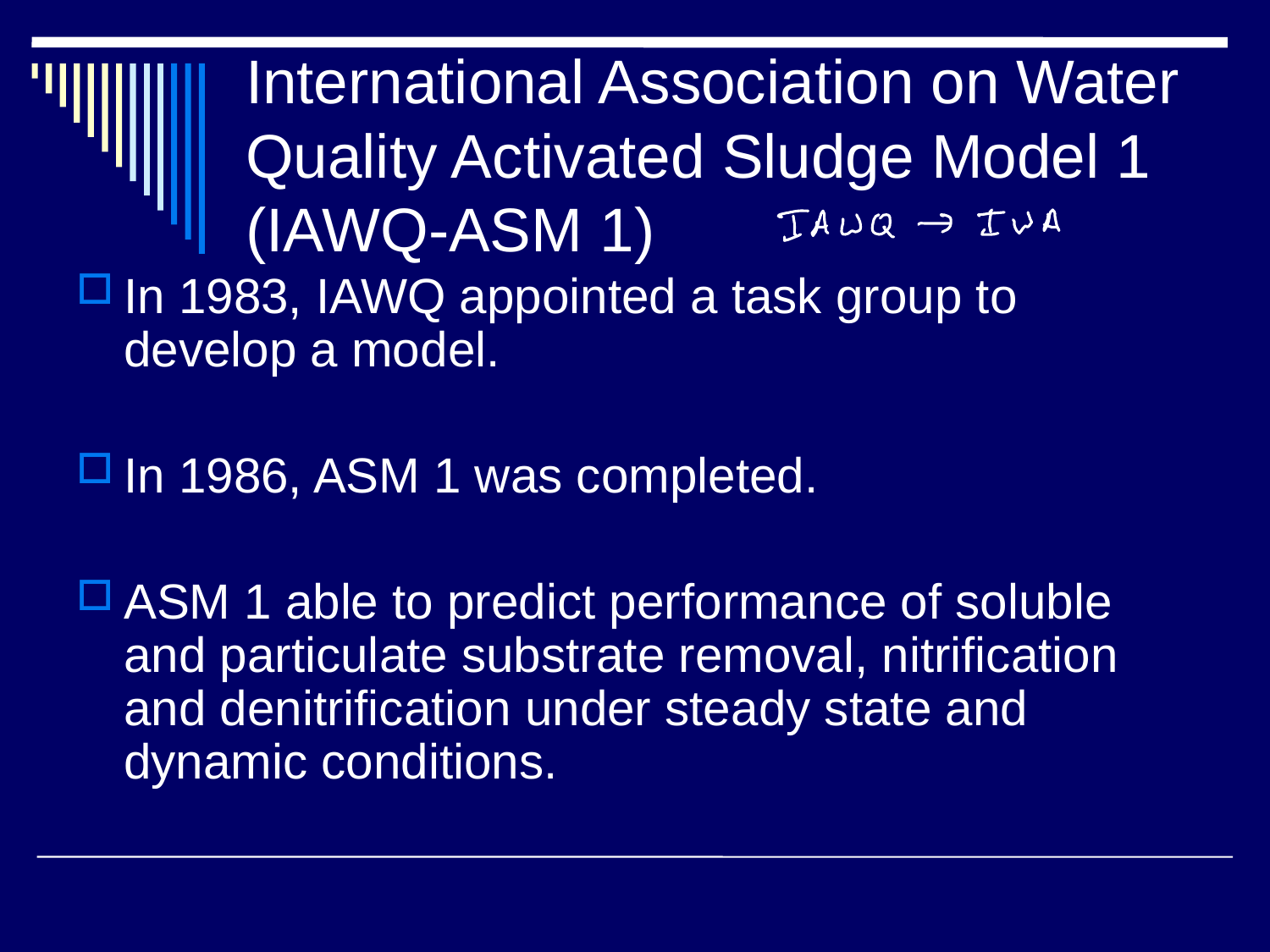

# International Association on Water Quality Activated Sludge Model 1 (IAWQ-ASM 1)
In 1983, IAWQ appointed a task group to develop a model.

In 1986, ASM 1 was completed.

ASM 1 able to predict performance of soluble and particulate substrate removal, nitrification and denitrification under steady state and dynamic conditions.